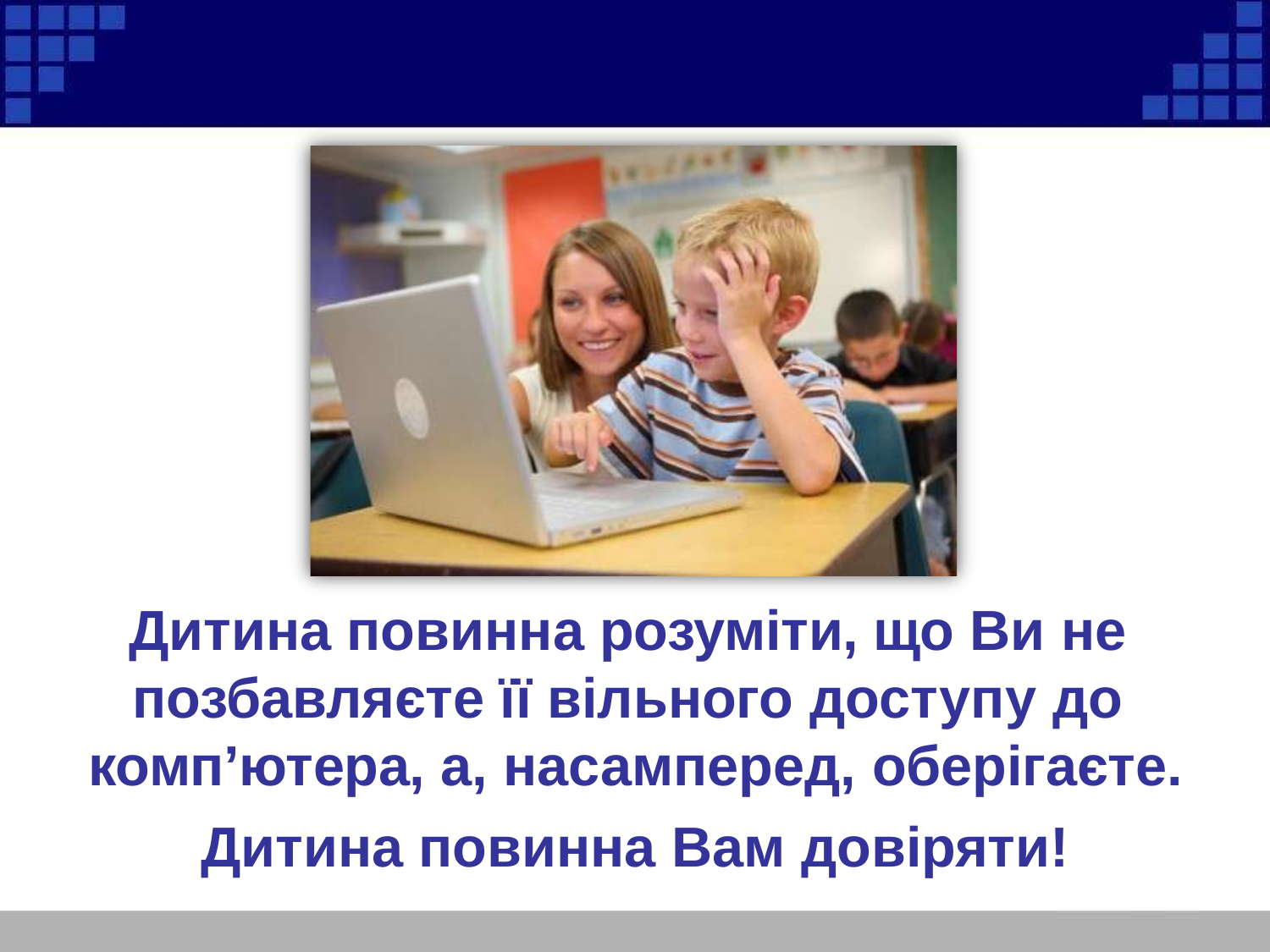

Дитина повинна розуміти, що Ви не  позбавляєте її вільного доступу до  комп’ютера, а, насамперед, оберігаєте.
Дитина повинна Вам довіряти!